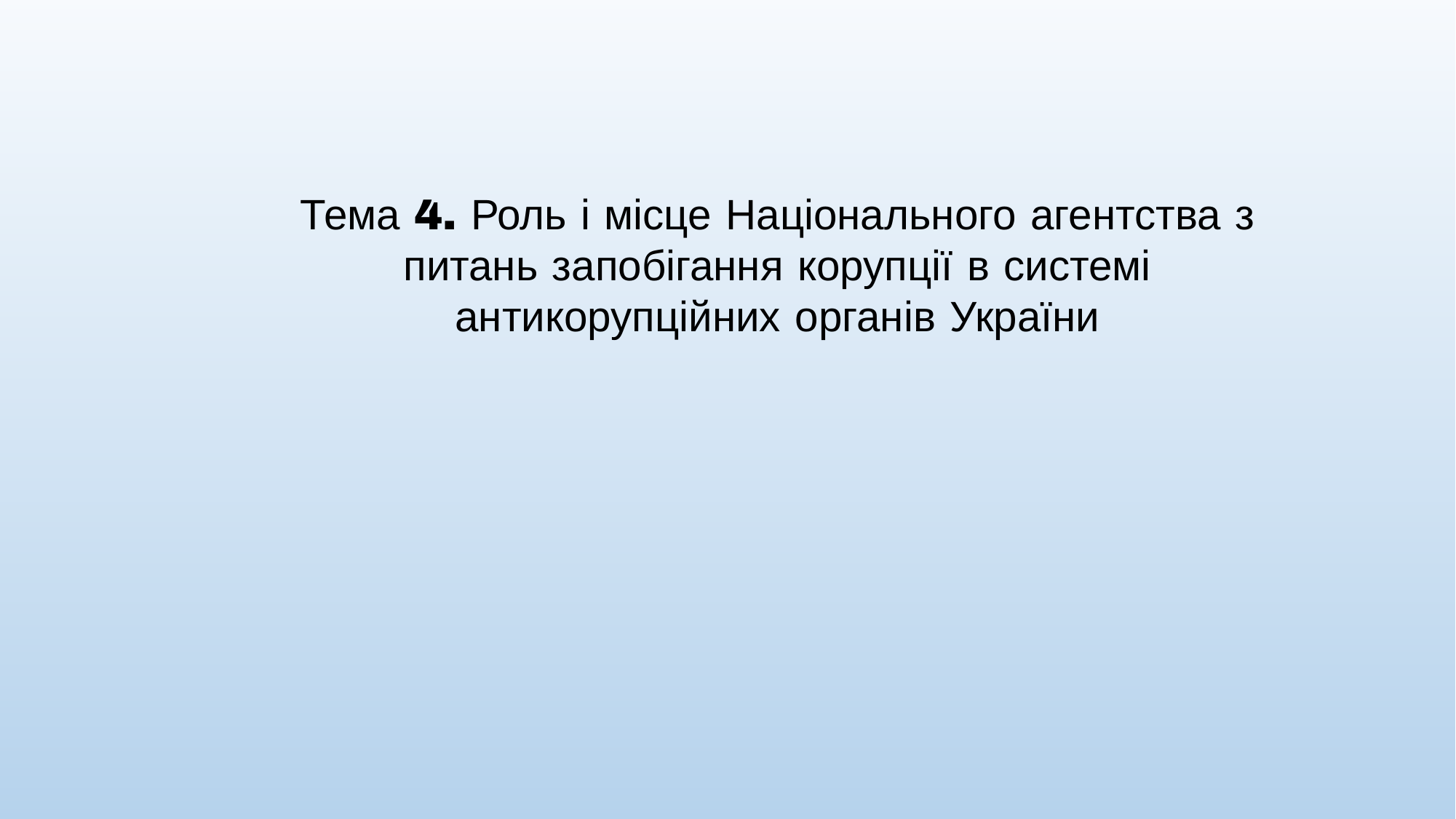

Тема 4. Роль і місце Національного агентства з питань запобігання корупції в системі антикорупційних органів України